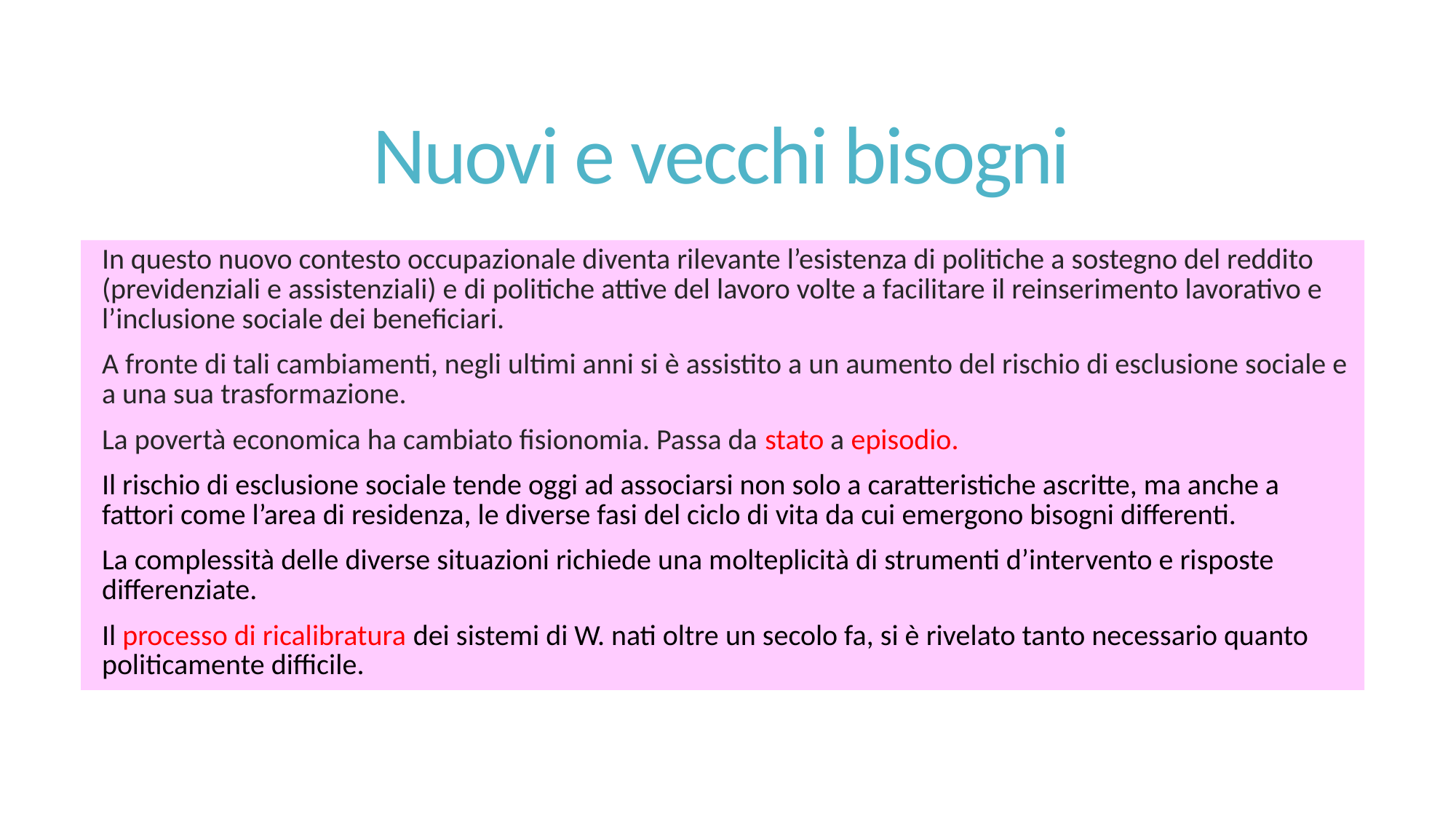

# Nuovi e vecchi bisogni
In questo nuovo contesto occupazionale diventa rilevante l’esistenza di politiche a sostegno del reddito (previdenziali e assistenziali) e di politiche attive del lavoro volte a facilitare il reinserimento lavorativo e l’inclusione sociale dei beneficiari.
A fronte di tali cambiamenti, negli ultimi anni si è assistito a un aumento del rischio di esclusione sociale e a una sua trasformazione.
La povertà economica ha cambiato fisionomia. Passa da stato a episodio.
Il rischio di esclusione sociale tende oggi ad associarsi non solo a caratteristiche ascritte, ma anche a fattori come l’area di residenza, le diverse fasi del ciclo di vita da cui emergono bisogni differenti.
La complessità delle diverse situazioni richiede una molteplicità di strumenti d’intervento e risposte differenziate.
Il processo di ricalibratura dei sistemi di W. nati oltre un secolo fa, si è rivelato tanto necessario quanto politicamente difficile.